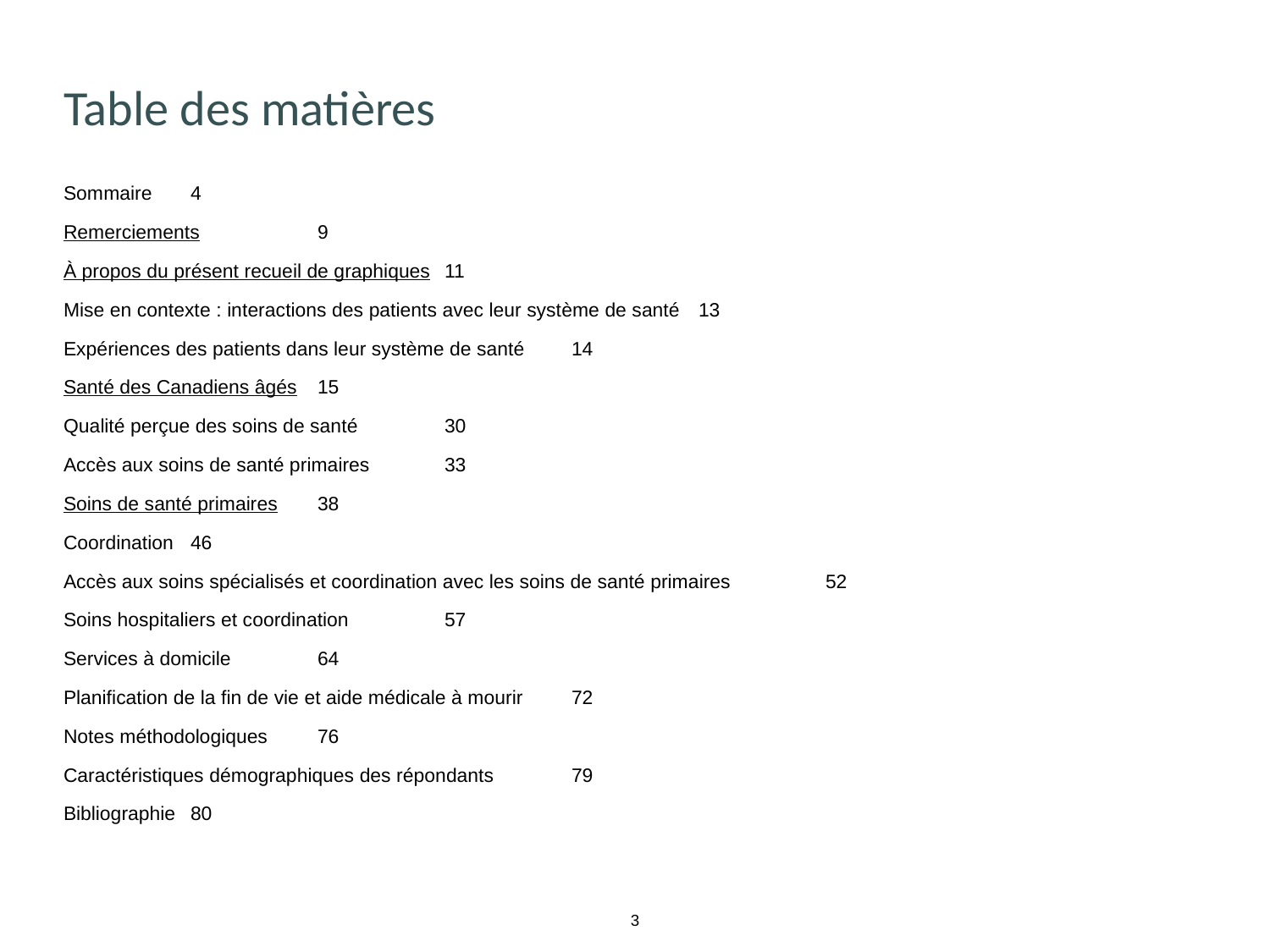

# Table des matières
Sommaire	4
Remerciements 	9
À propos du présent recueil de graphiques 	11
Mise en contexte : interactions des patients avec leur système de santé	13
Expériences des patients dans leur système de santé	14
Santé des Canadiens âgés 	15
Qualité perçue des soins de santé	30
Accès aux soins de santé primaires	33
Soins de santé primaires 	38
Coordination	46
Accès aux soins spécialisés et coordination avec les soins de santé primaires	52
Soins hospitaliers et coordination	57
Services à domicile	64
Planification de la fin de vie et aide médicale à mourir	72
Notes méthodologiques	76
Caractéristiques démographiques des répondants	79
Bibliographie	80
3